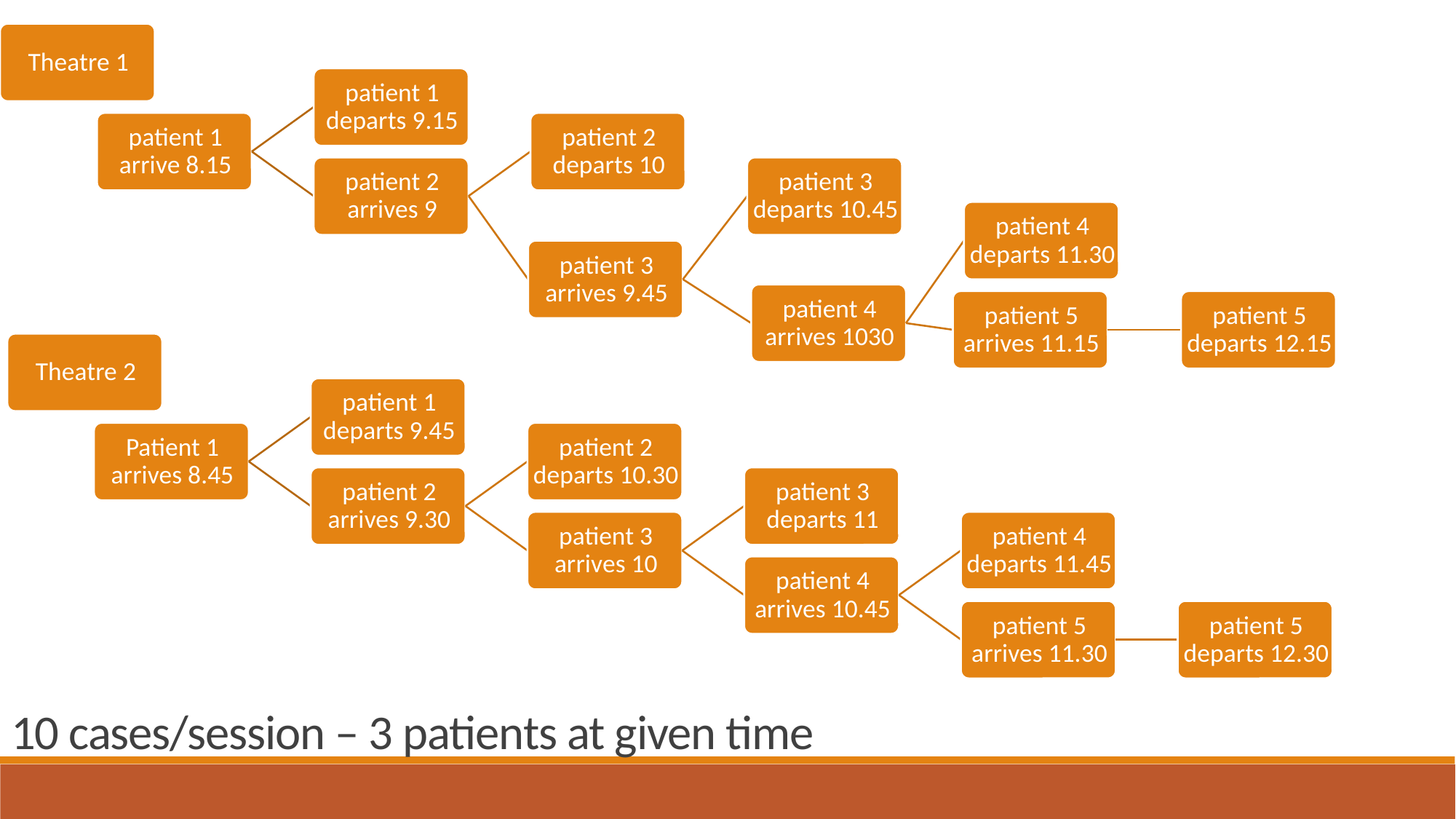

Theatre 1
patient 1 arrive 8.15

patient 1 departs 9.15

patient 2 arrives 9

patient 2 departs 10

patient 3 arrives 9.45

patient 3 departs 10.45

patient 4 arrives 1030

patient 4 departs 11.30

patient 5 arrives 11.15

patient 5 departs 12.15
Theatre 2
Patient 1 arrives 8.45

patient 1 departs 9.45

patient 2 arrives 9.30

patient 2 departs 10.30

patient 3 arrives 10

patient 3 departs 11

patient 4 arrives 10.45

patient 4 departs 11.45

patient 5 arrives 11.30

patient 5 departs 12.30
10 cases/session – 3 patients at given time